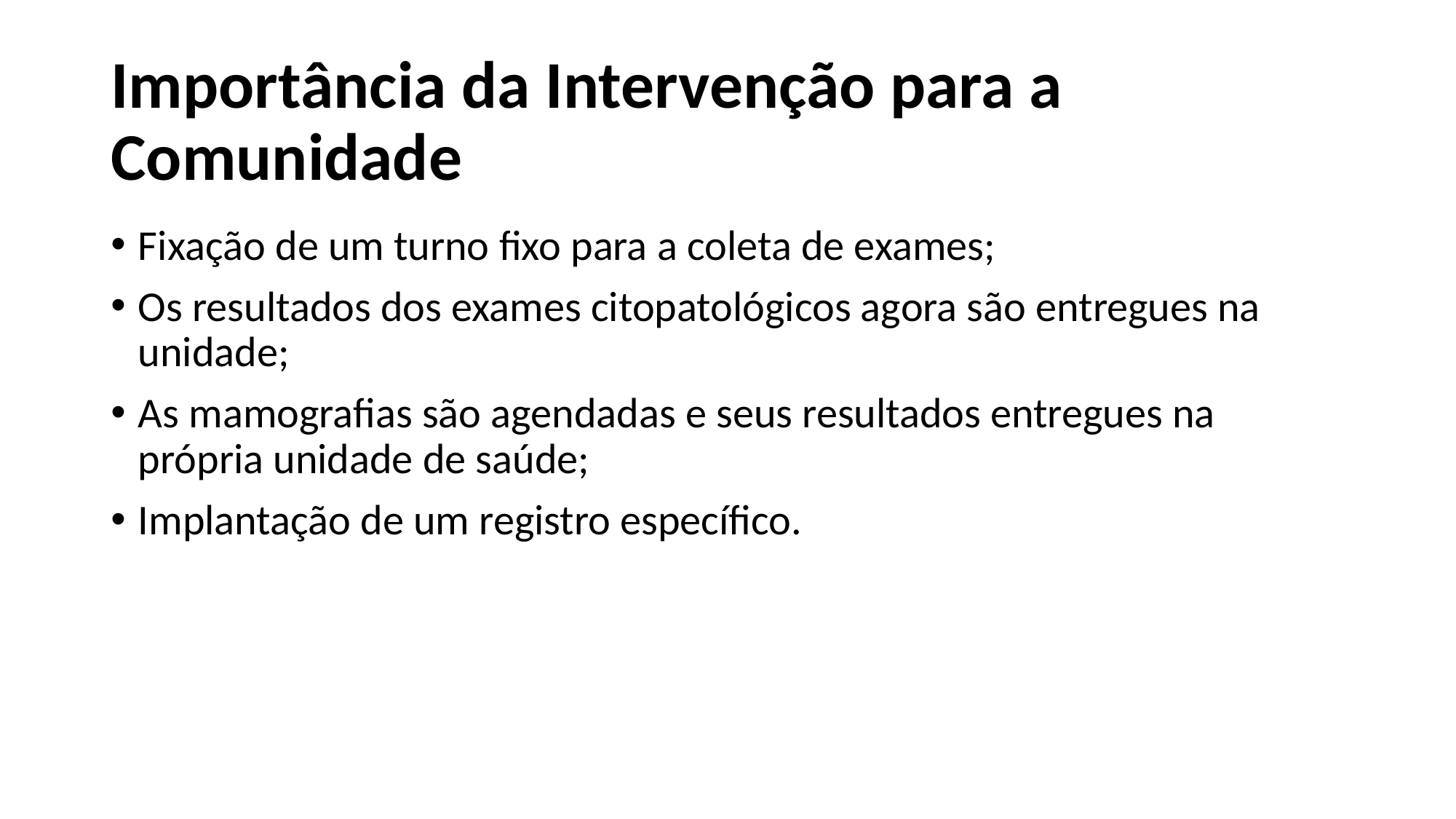

# Importância da Intervenção para a Comunidade
Fixação de um turno fixo para a coleta de exames;
Os resultados dos exames citopatológicos agora são entregues na unidade;
As mamografias são agendadas e seus resultados entregues na própria unidade de saúde;
Implantação de um registro específico.